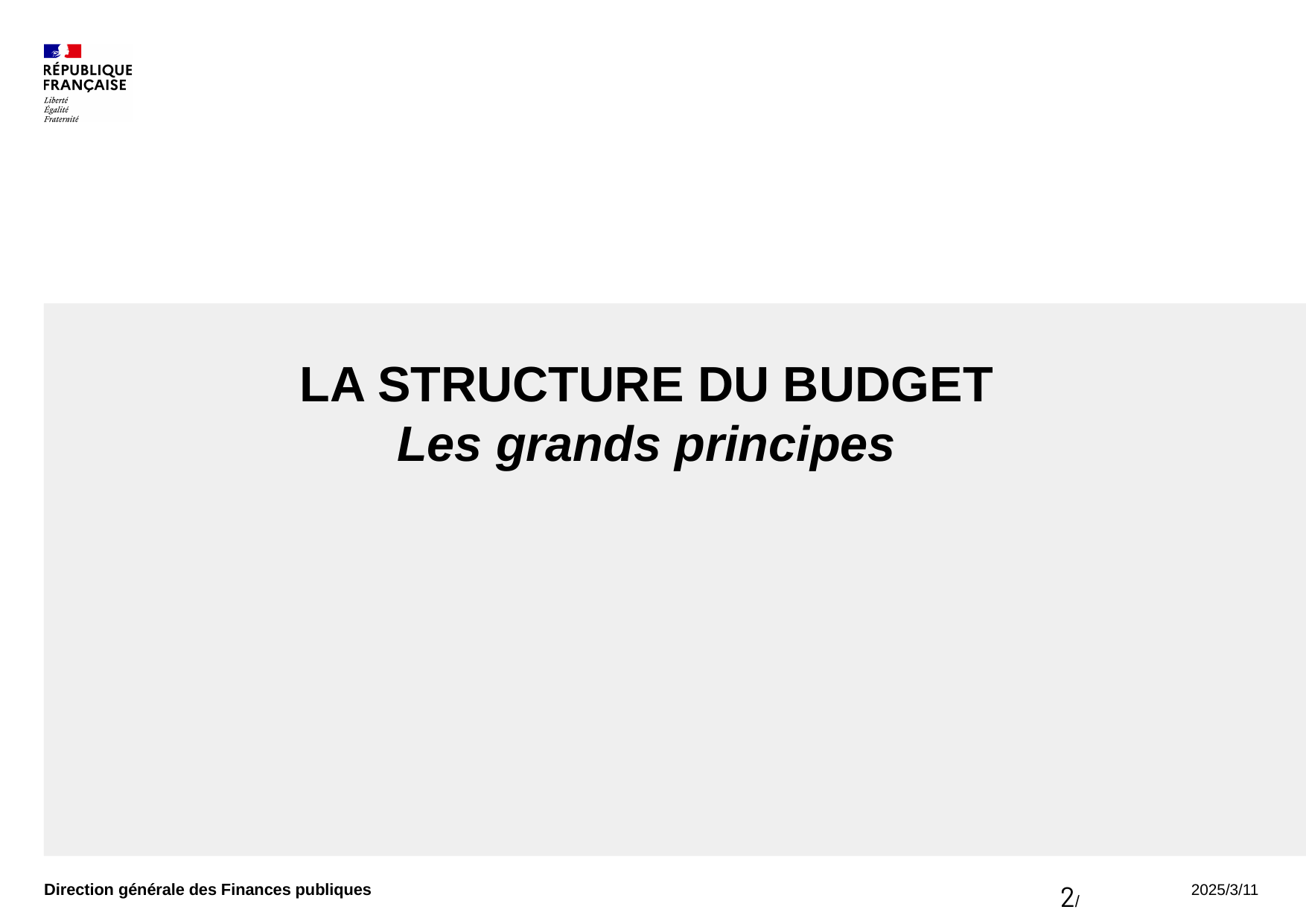

LA STRUCTURE DU BUDGET
Les grands principes